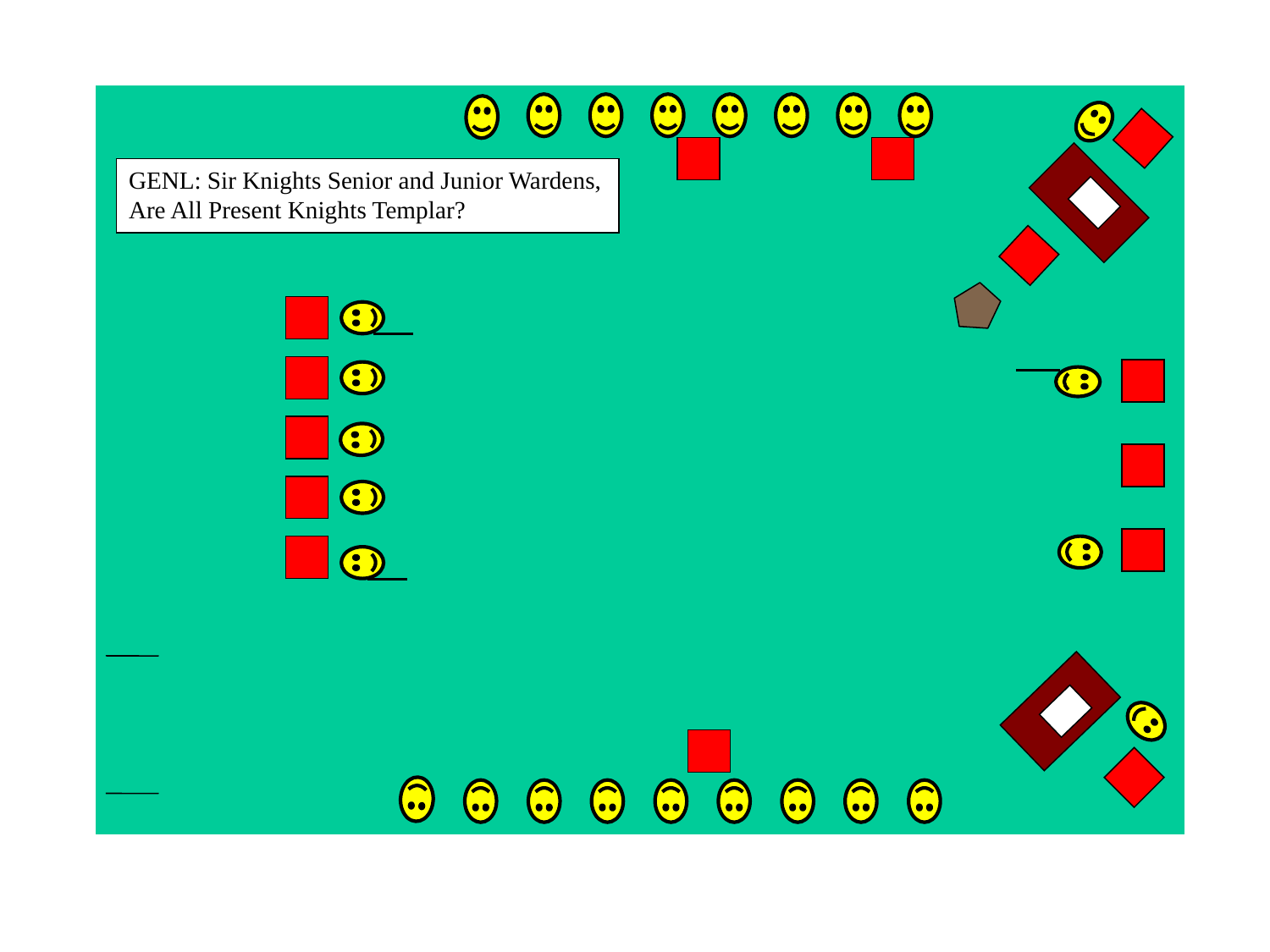

GENL: Sir Knights Senior and Junior Wardens, Are All Present Knights Templar?